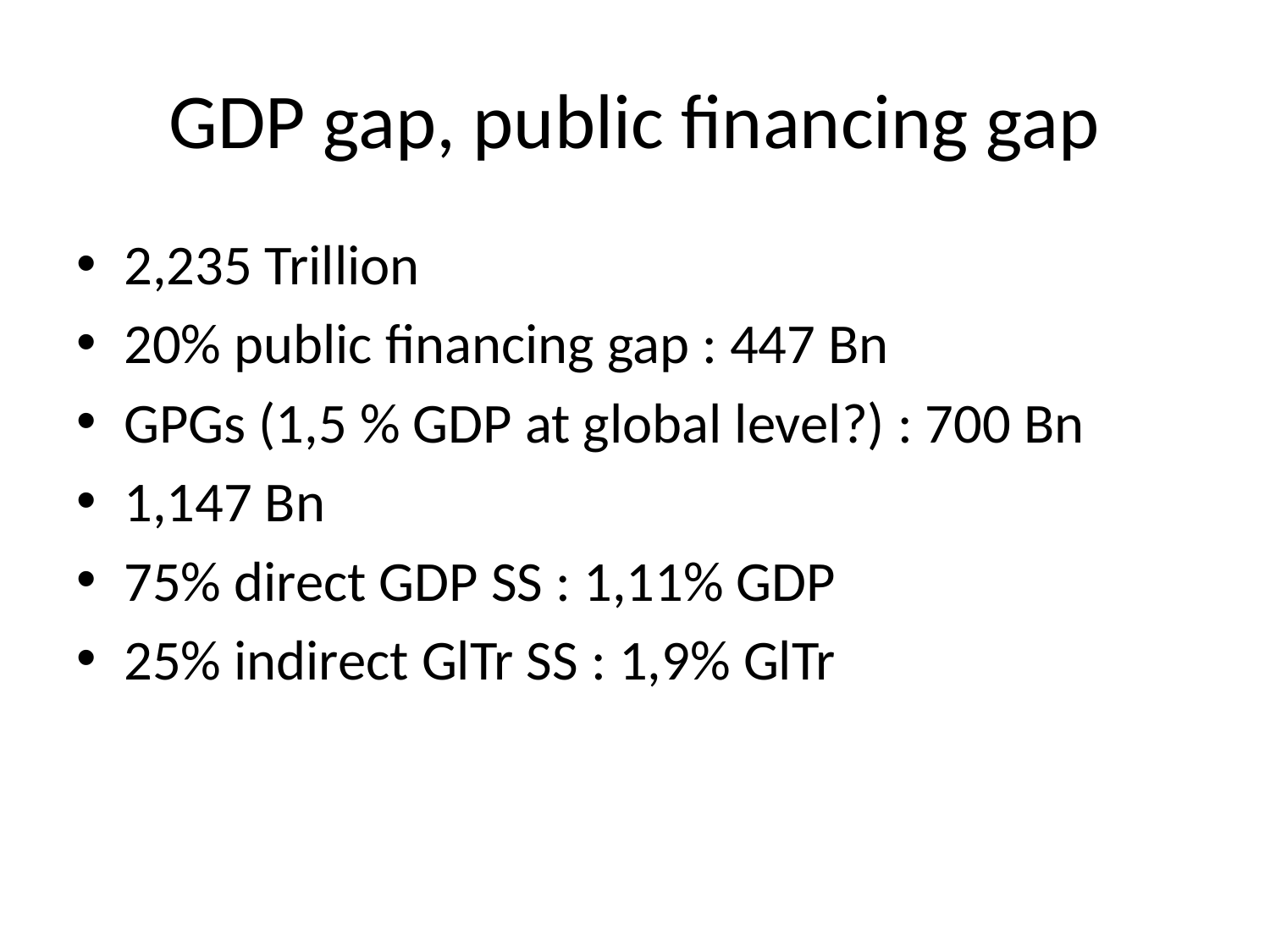

# GDP gap, public financing gap
2,235 Trillion
20% public financing gap : 447 Bn
GPGs (1,5 % GDP at global level?) : 700 Bn
1,147 Bn
75% direct GDP SS : 1,11% GDP
25% indirect GlTr SS : 1,9% GlTr